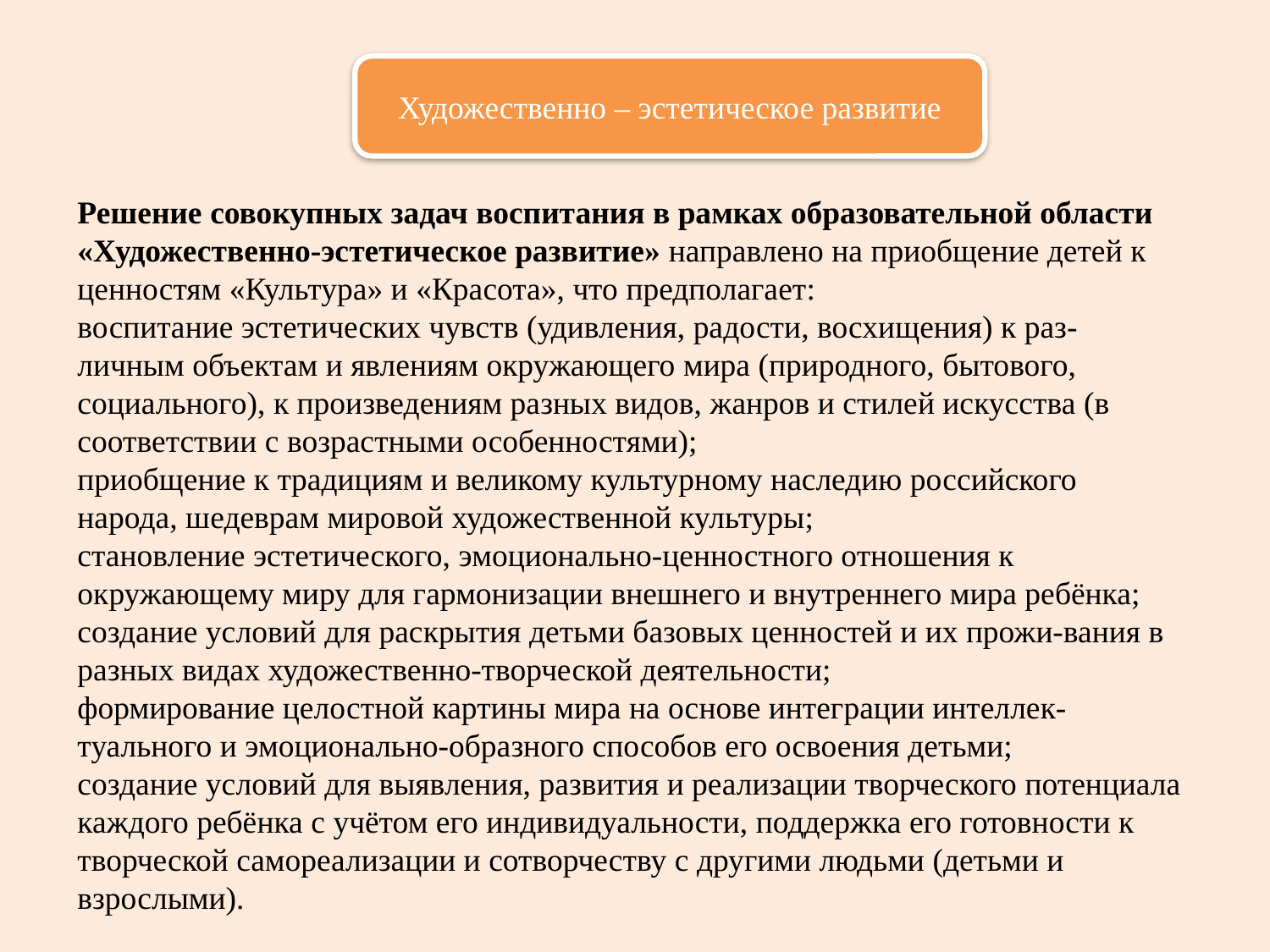

Художественно – эстетическое развитие
Решение совокупных задач воспитания в рамках образовательной области «Художественно-эстетическое развитие» направлено на приобщение детей к ценностям «Культура» и «Красота», что предполагает:
воспитание эстетических чувств (удивления, радости, восхищения) к раз-личным объектам и явлениям окружающего мира (природного, бытового, социального), к произведениям разных видов, жанров и стилей искусства (в соответствии с возрастными особенностями);
приобщение к традициям и великому культурному наследию российского народа, шедеврам мировой художественной культуры;
становление эстетического, эмоционально-ценностного отношения к окружающему миру для гармонизации внешнего и внутреннего мира ребёнка;
создание условий для раскрытия детьми базовых ценностей и их прожи-вания в разных видах художественно-творческой деятельности;
формирование целостной картины мира на основе интеграции интеллек-туального и эмоционально-образного способов его освоения детьми;
создание условий для выявления, развития и реализации творческого потенциала каждого ребёнка с учётом его индивидуальности, поддержка его готовности к творческой самореализации и сотворчеству с другими людьми (детьми и взрослыми).